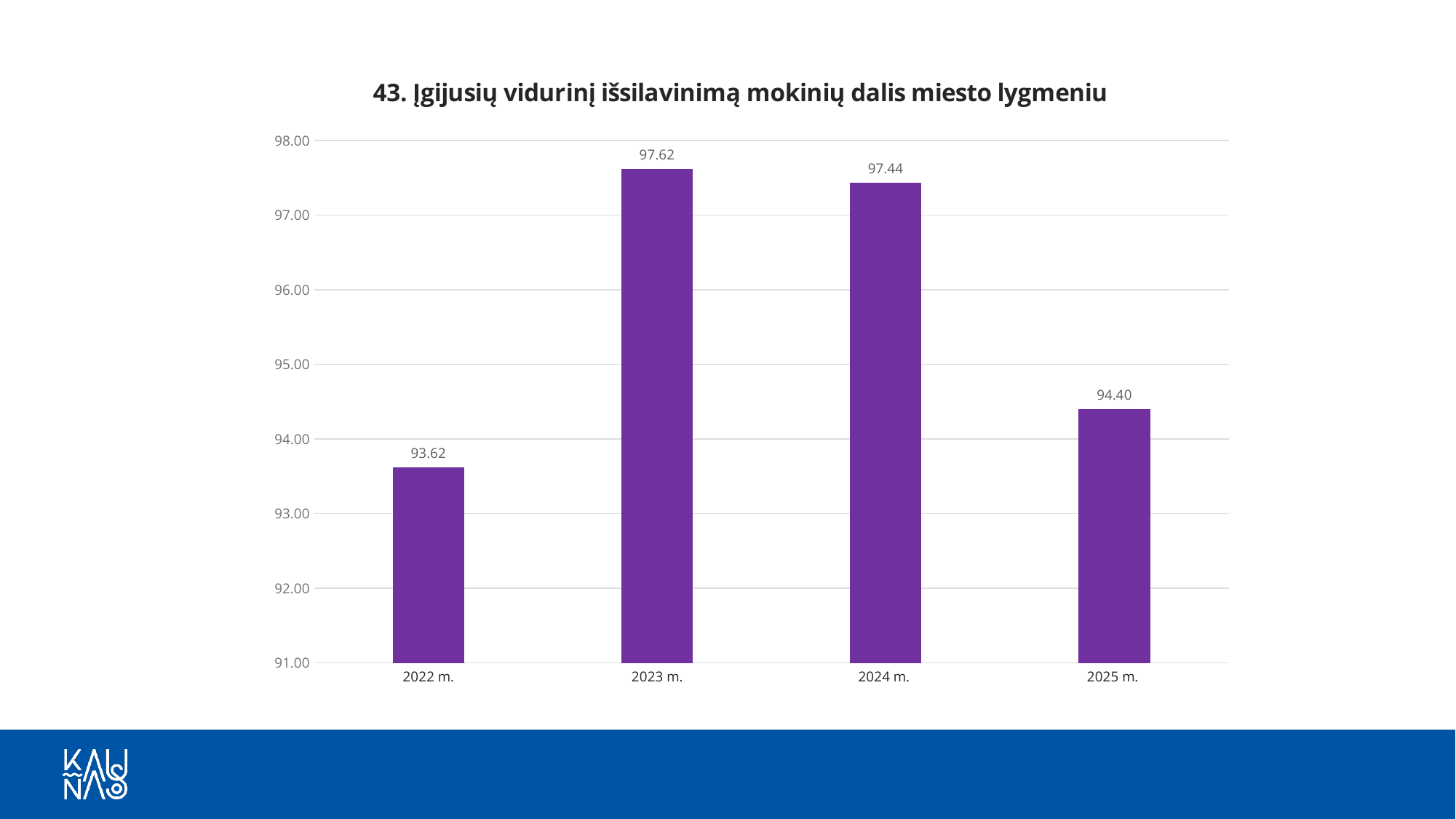

### Chart: 43. Įgijusių vidurinį išsilavinimą mokinių dalis miesto lygmeniu

| Category |  |
|---|---|
| 2022 m. | 93.62129583124059 |
| 2023 m. | 97.62018086625416 |
| 2024 m.  | 97.44058500914076 |
| 2025 m.  | 94.4 |